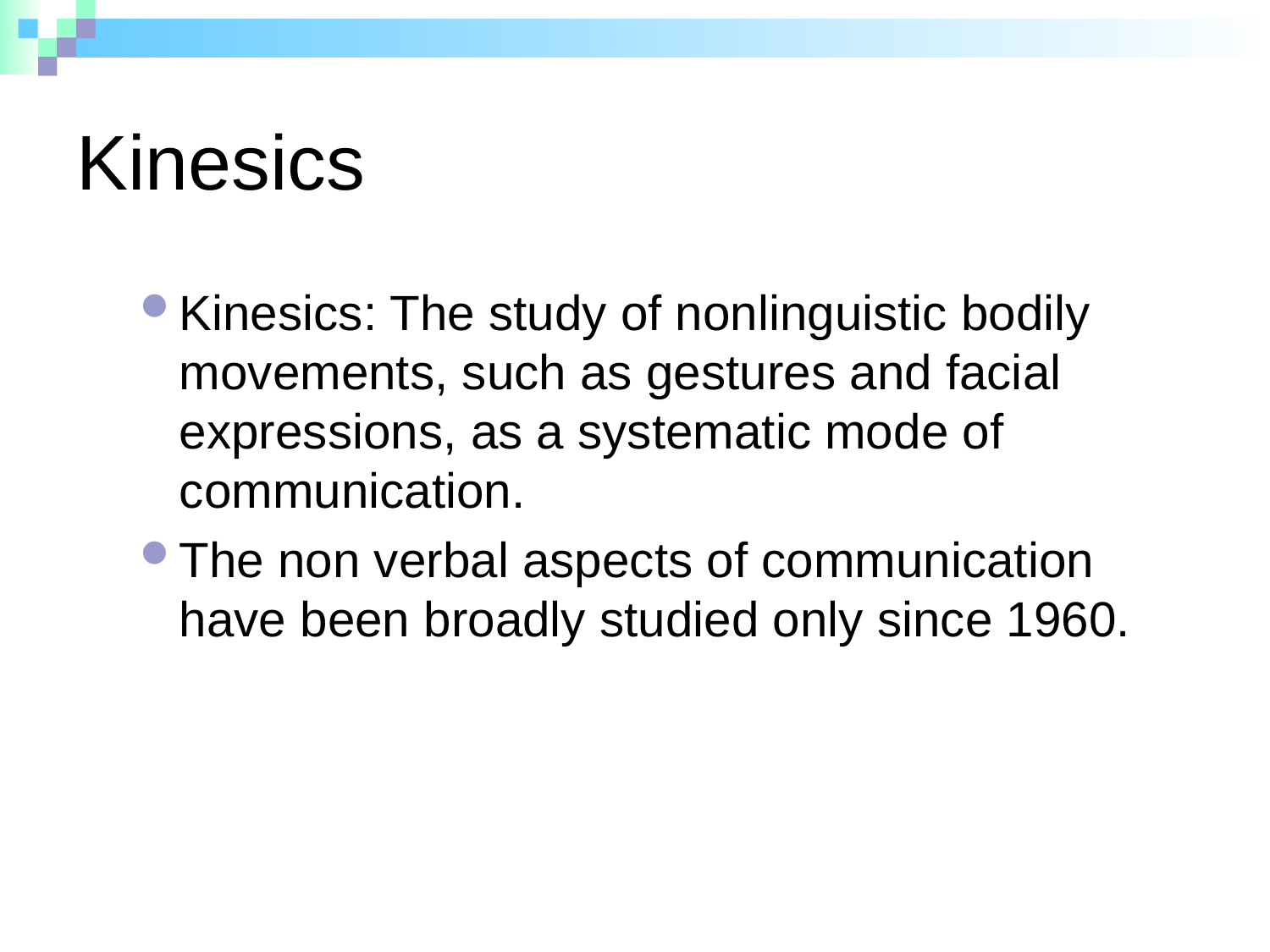

# Kinesics
Kinesics: The study of nonlinguistic bodily movements, such as gestures and facial expressions, as a systematic mode of communication.
The non verbal aspects of communication have been broadly studied only since 1960.